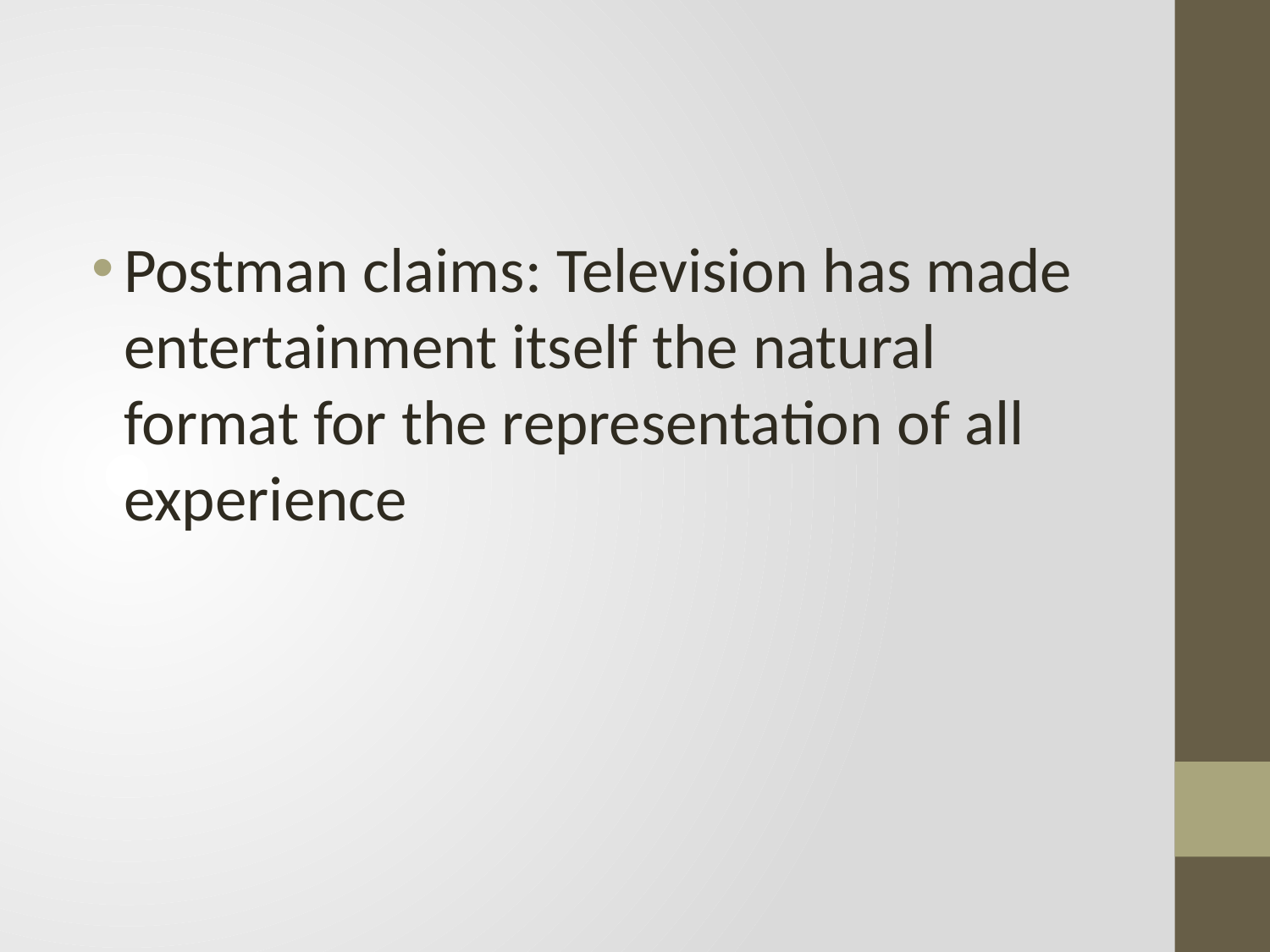

Postman claims: Television has made entertainment itself the natural format for the representation of all experience